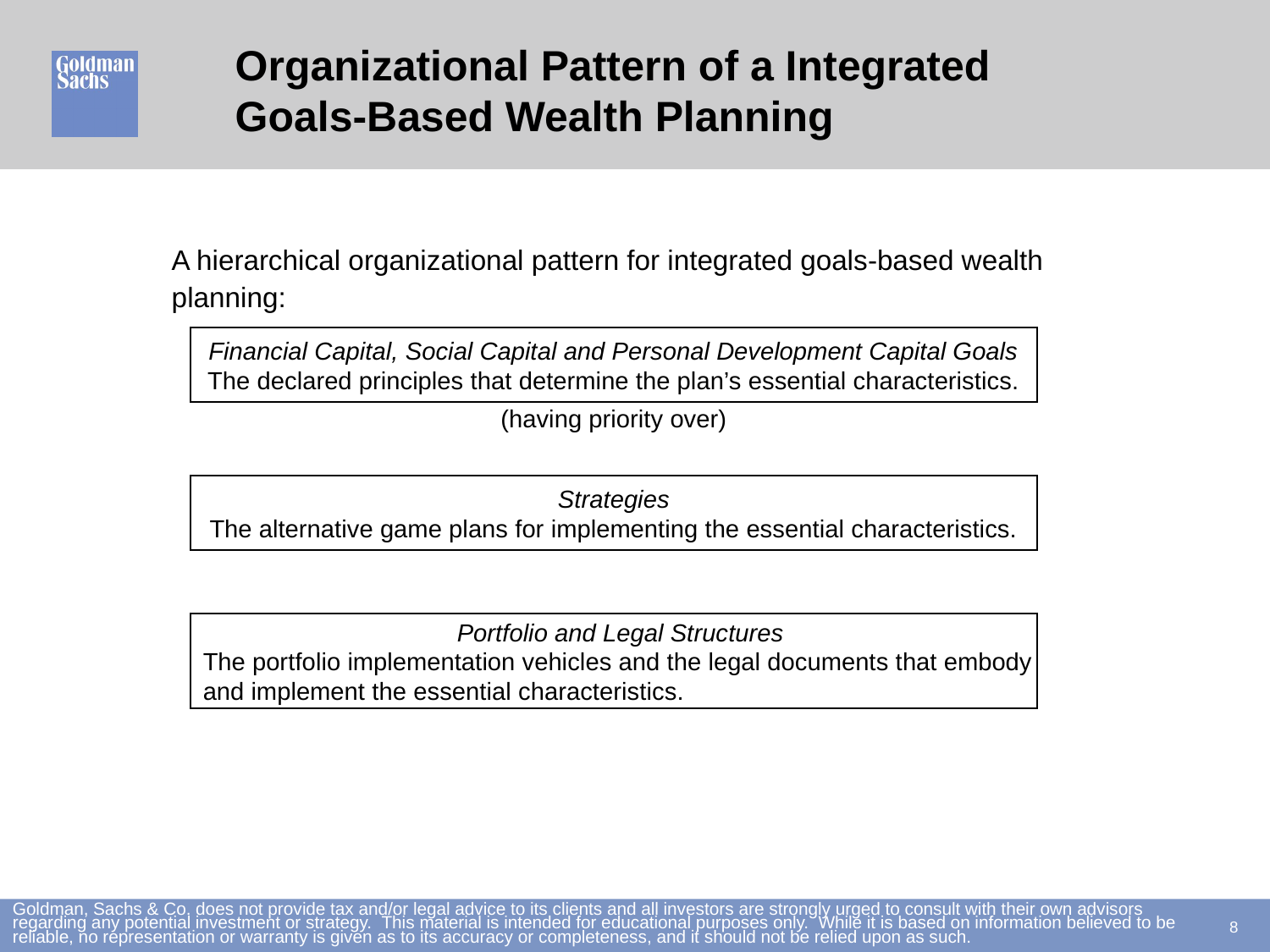

# Organizational Pattern of a Integrated Goals-Based Wealth Planning
A hierarchical organizational pattern for integrated goals-based wealth planning:
Financial Capital, Social Capital and Personal Development Capital Goals
The declared principles that determine the plan’s essential characteristics.
(having priority over)
Strategies
The alternative game plans for implementing the essential characteristics.
		Portfolio and Legal Structures
The portfolio implementation vehicles and the legal documents that embody
and implement the essential characteristics.
8